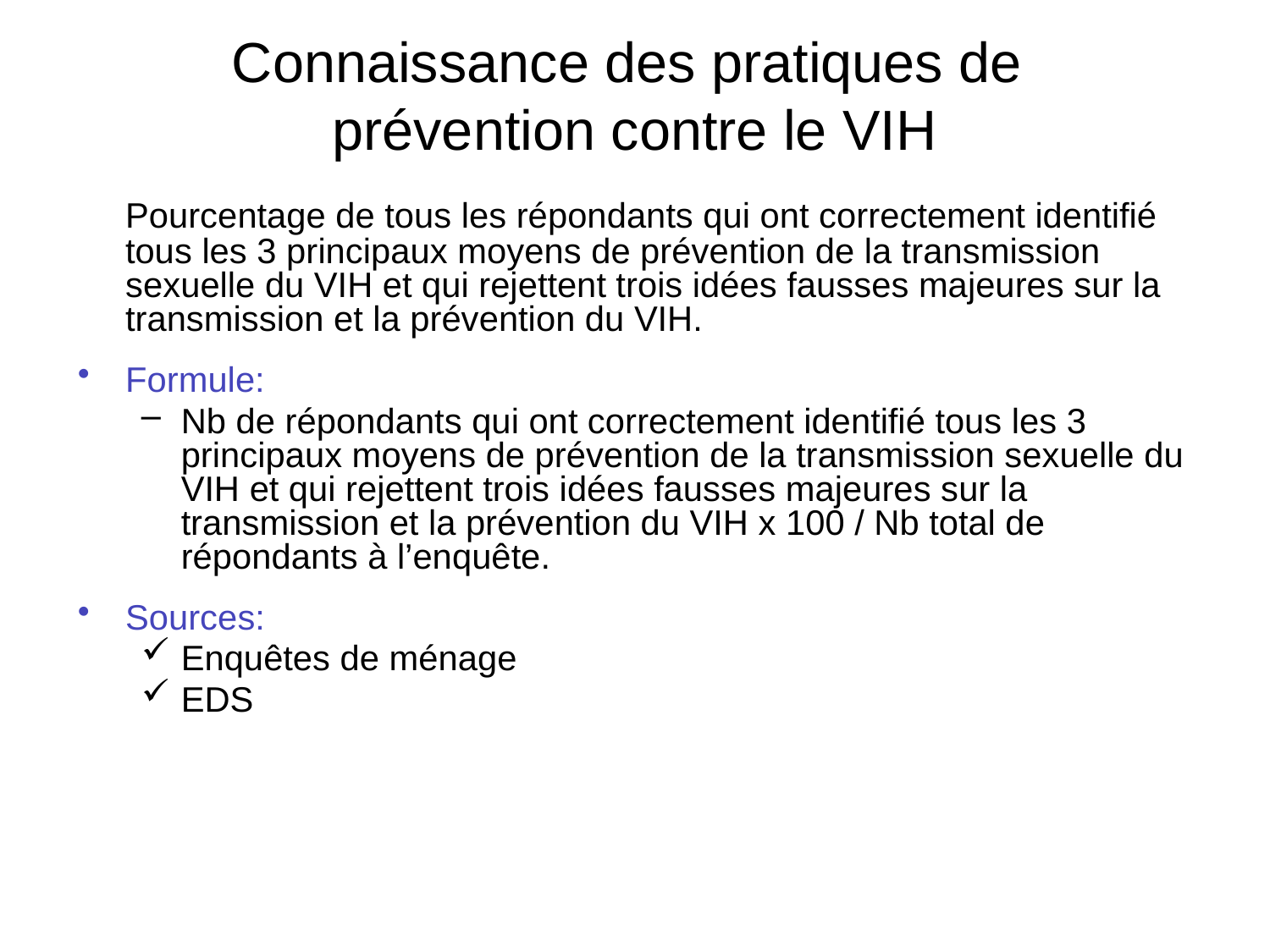

Connaissance des pratiques de  prévention contre le VIH
	Pourcentage de tous les répondants qui ont correctement identifié tous les 3 principaux moyens de prévention de la transmission sexuelle du VIH et qui rejettent trois idées fausses majeures sur la transmission et la prévention du VIH.

Formule:
Nb de répondants qui ont correctement identifié tous les 3 principaux moyens de prévention de la transmission sexuelle du VIH et qui rejettent trois idées fausses majeures sur la transmission et la prévention du VIH x 100 / Nb total de répondants à l’enquête.

Sources:
Enquêtes de ménage
EDS